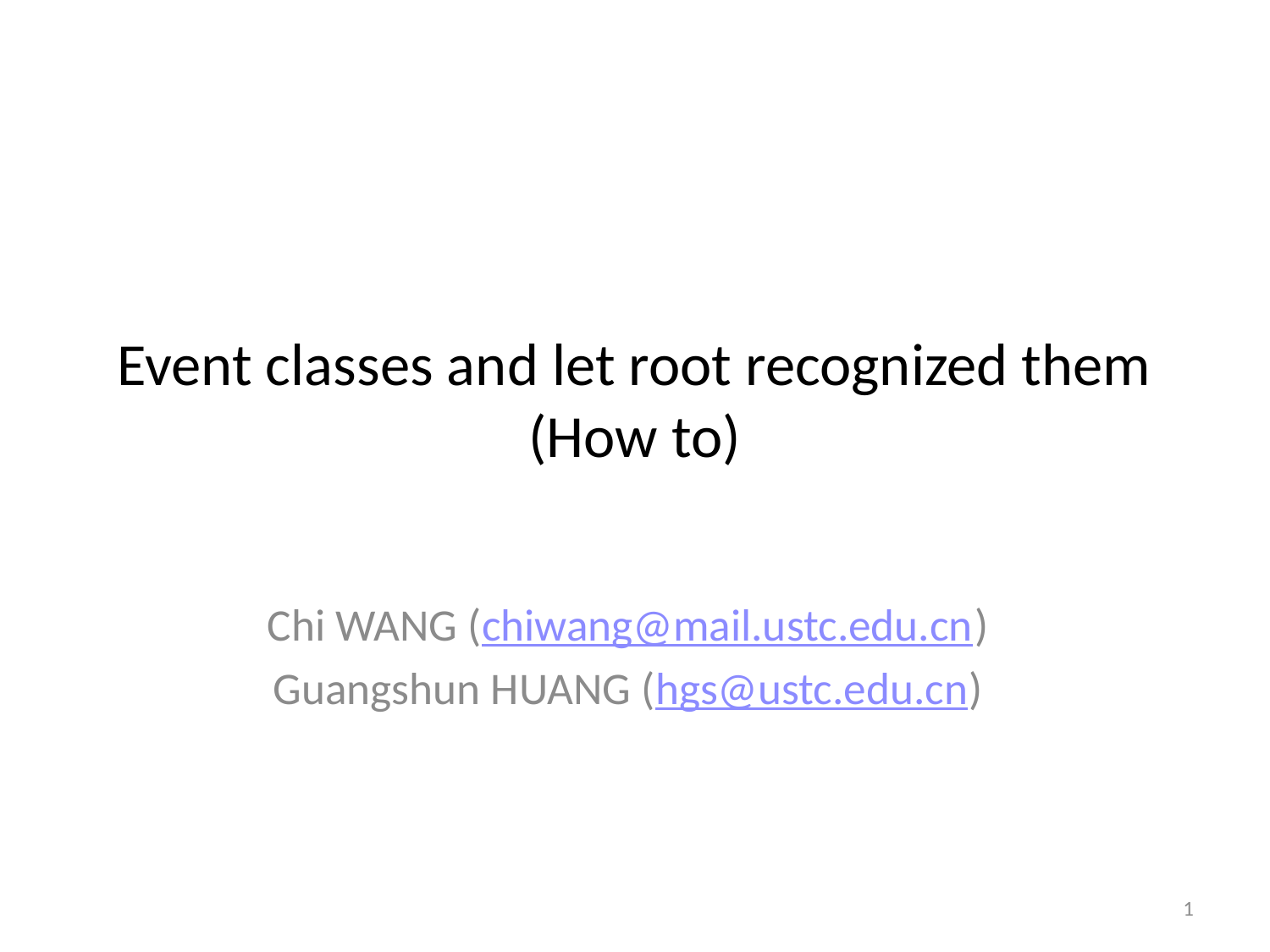

# Event classes and let root recognized them (How to)
Chi WANG (chiwang@mail.ustc.edu.cn)
Guangshun HUANG (hgs@ustc.edu.cn)

1